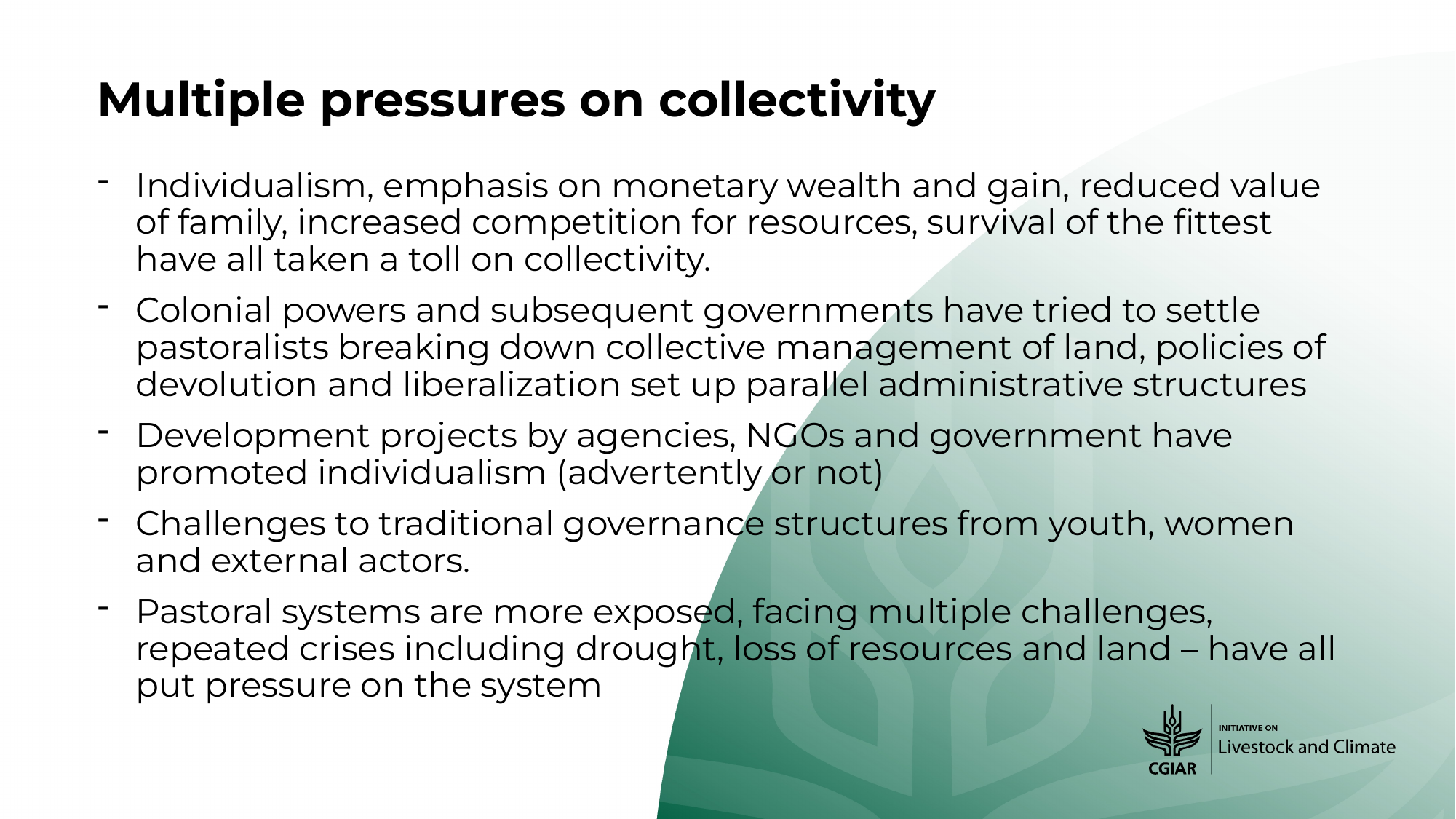

# Multiple pressures on collectivity
Individualism, emphasis on monetary wealth and gain, reduced value of family, increased competition for resources, survival of the fittest have all taken a toll on collectivity.
Colonial powers and subsequent governments have tried to settle pastoralists breaking down collective management of land, policies of devolution and liberalization set up parallel administrative structures
Development projects by agencies, NGOs and government have promoted individualism (advertently or not)
Challenges to traditional governance structures from youth, women and external actors.
Pastoral systems are more exposed, facing multiple challenges, repeated crises including drought, loss of resources and land – have all put pressure on the system